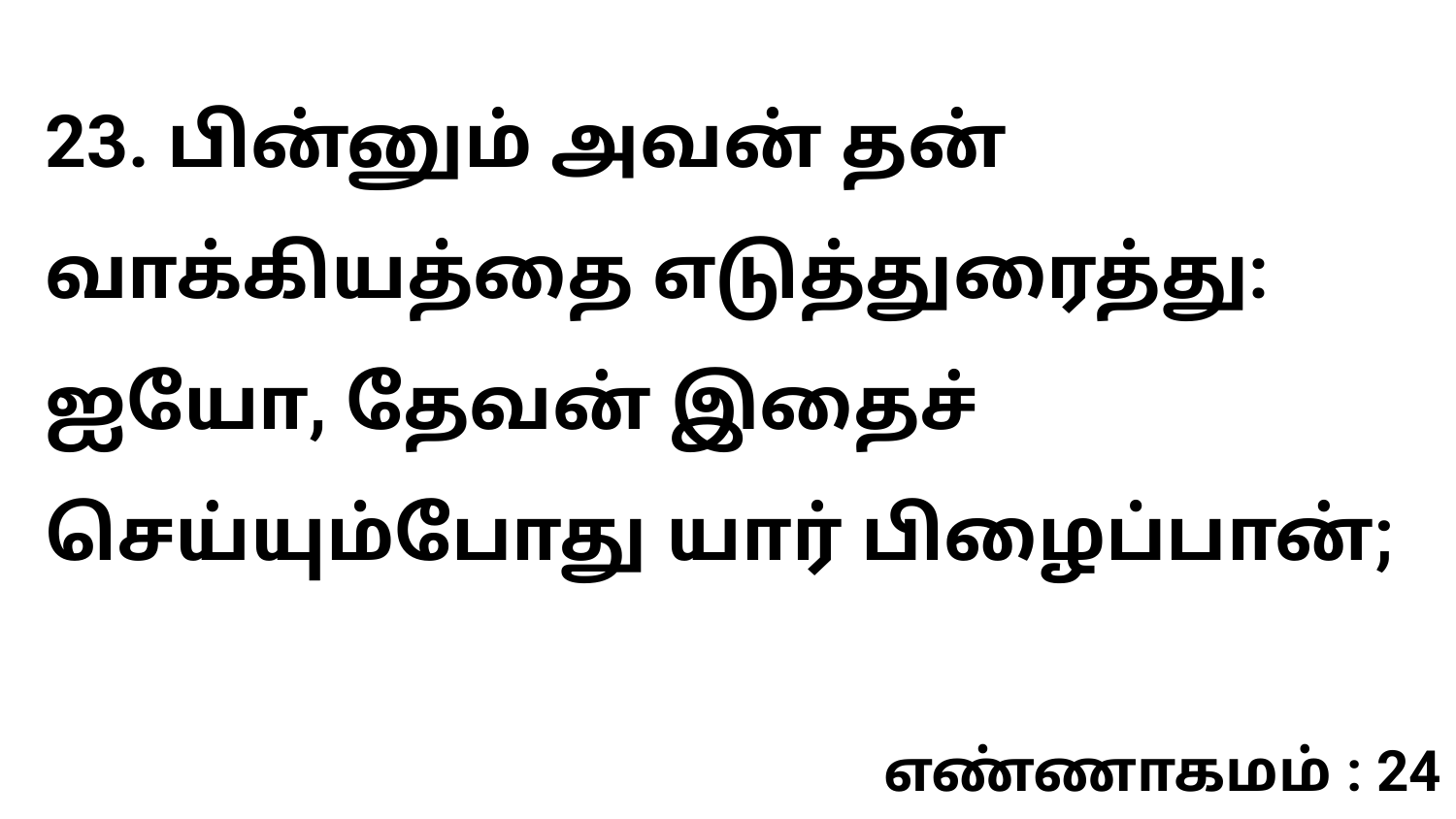

23. பின்னும் அவன் தன் வாக்கியத்தை எடுத்துரைத்து: ஐயோ, தேவன் இதைச் செய்யும்போது யார் பிழைப்பான்;
எண்ணாகமம் : 24